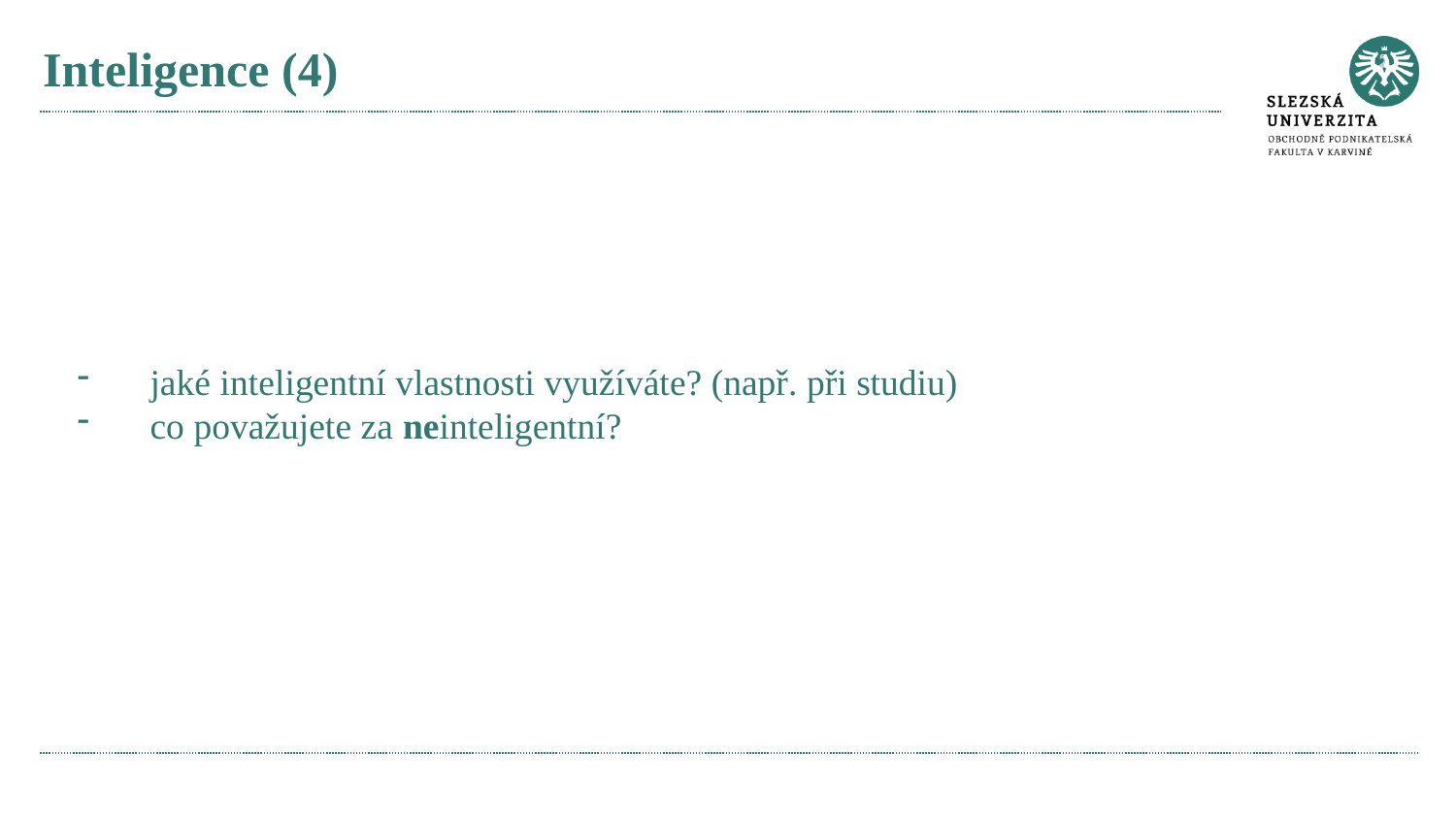

# Inteligence (4)
jaké inteligentní vlastnosti využíváte? (např. při studiu)
co považujete za neinteligentní?